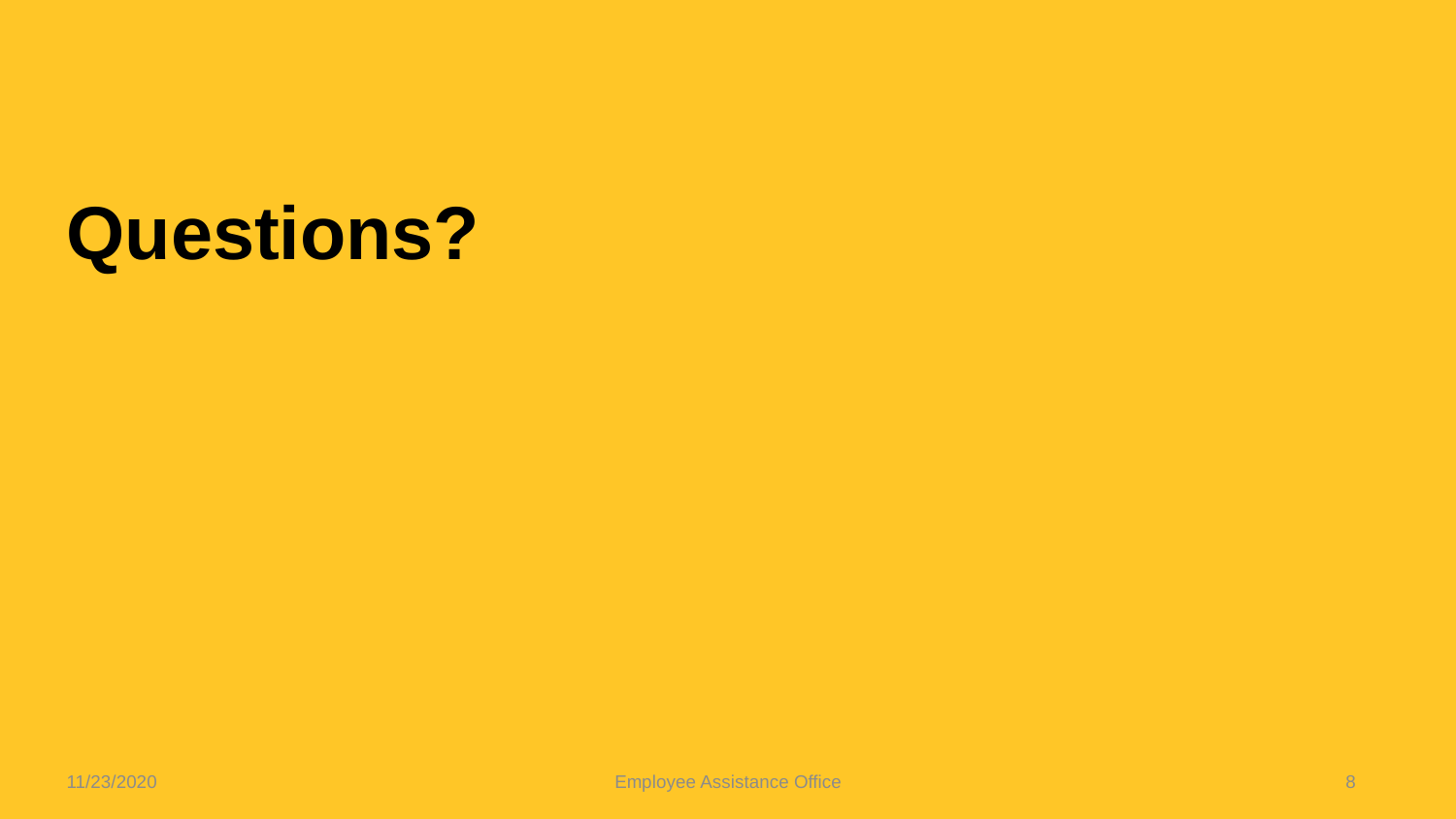

# Questions?
11/23/2020
Employee Assistance Office
8